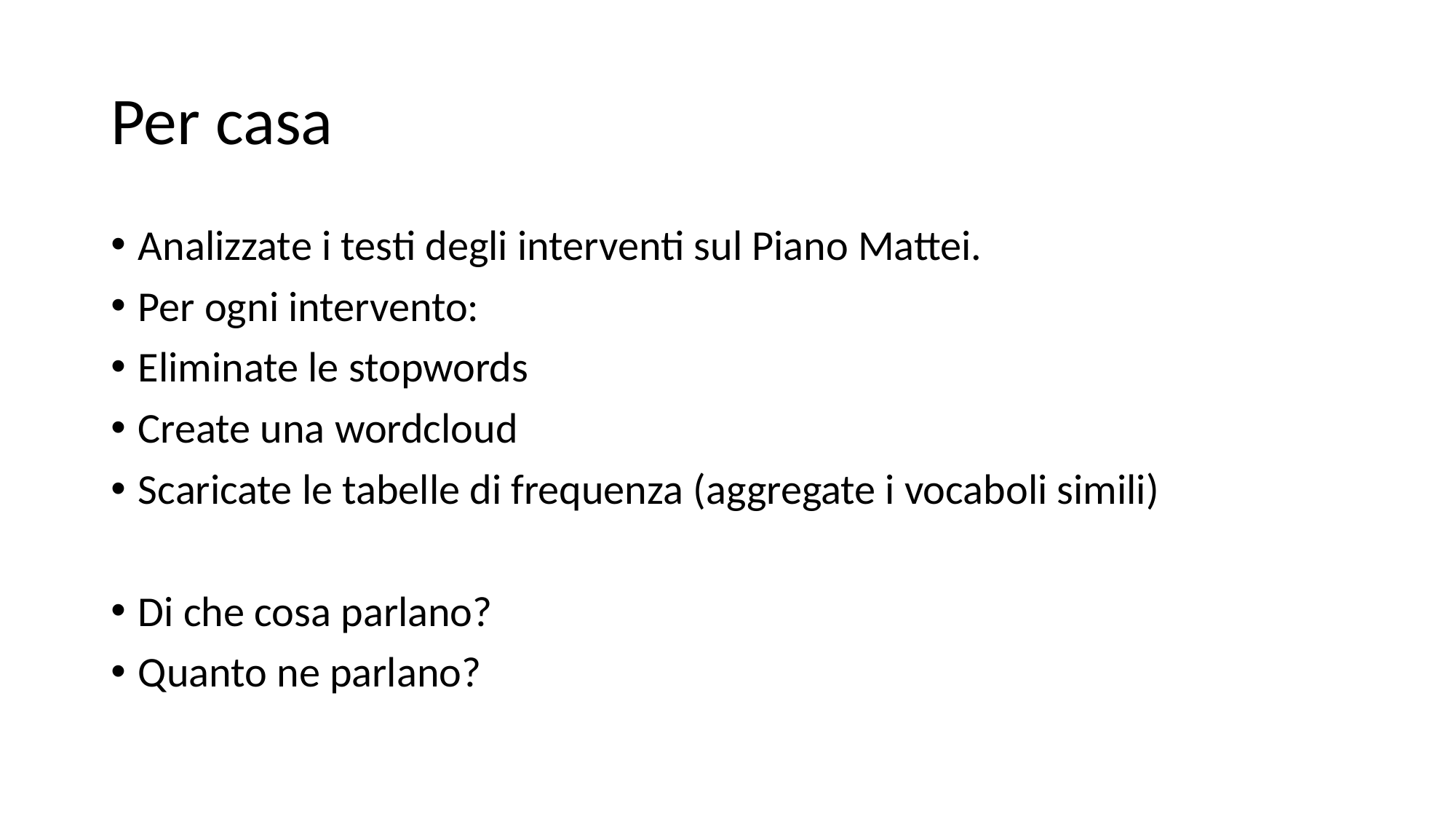

# Per casa
Analizzate i testi degli interventi sul Piano Mattei.
Per ogni intervento:
Eliminate le stopwords
Create una wordcloud
Scaricate le tabelle di frequenza (aggregate i vocaboli simili)

Di che cosa parlano?
Quanto ne parlano?